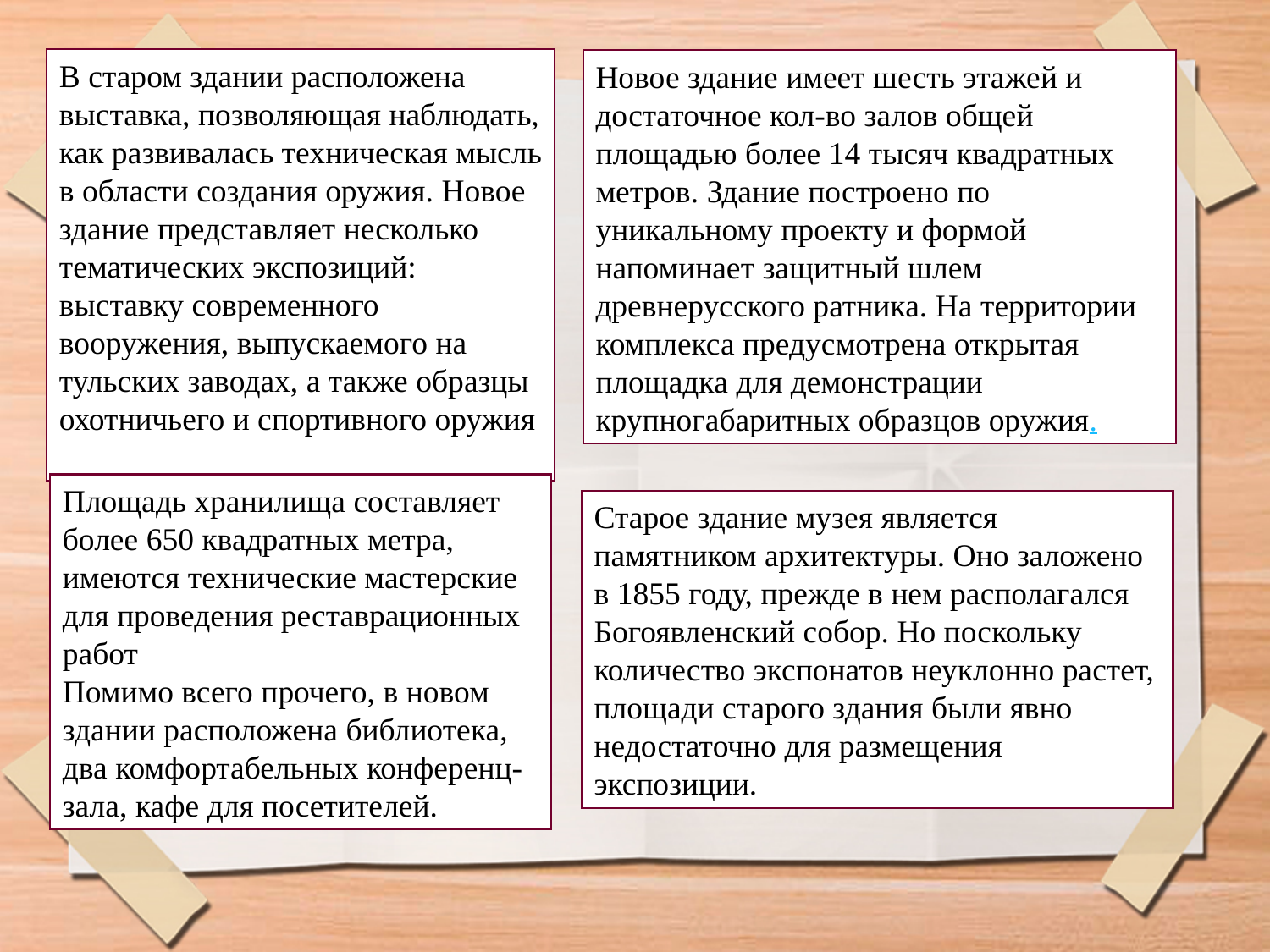

В старом здании расположена выставка, позволяющая наблюдать, как развивалась техническая мысль в области создания оружия. Новое здание представляет несколько тематических экспозиций: выставку современного вооружения, выпускаемого на тульских заводах, а также образцы охотничьего и спортивного оружия
Новое здание имеет шесть этажей и достаточное кол-во залов общей площадью более 14 тысяч квадратных метров. Здание построено по уникальному проекту и формой напоминает защитный шлем древнерусского ратника. На территории комплекса предусмотрена открытая площадка для демонстрации крупногабаритных образцов оружия.
Площадь хранилища составляет более 650 квадратных метра, имеются технические мастерские для проведения реставрационных работ
Помимо всего прочего, в новом здании расположена библиотека, два комфортабельных конференц-зала, кафе для посетителей.
Старое здание музея является памятником архитектуры. Оно заложено в 1855 году, прежде в нем располагался Богоявленский собор. Но поскольку количество экспонатов неуклонно растет, площади старого здания были явно недостаточно для размещения экспозиции.